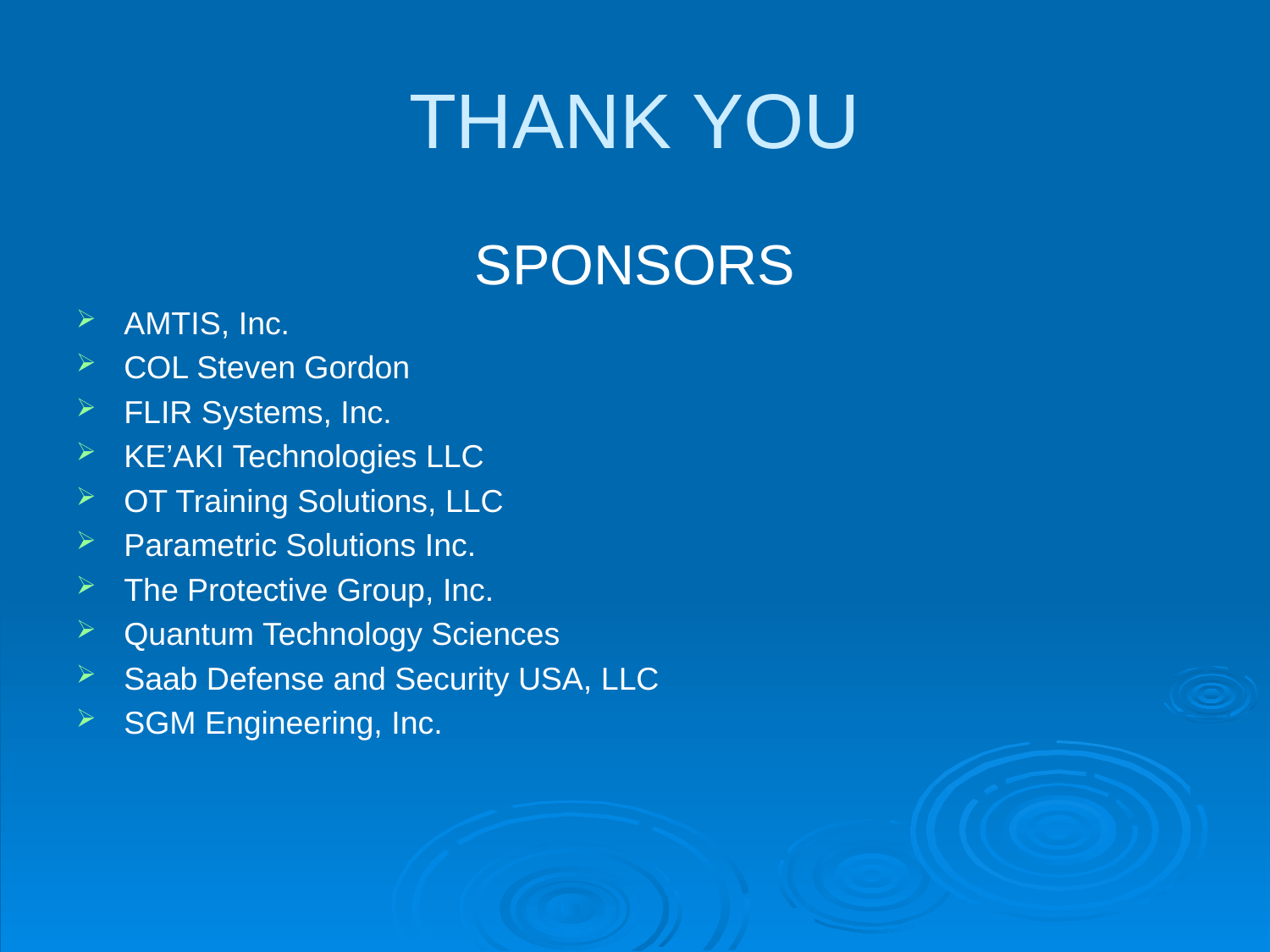

# THANK YOU
SPONSORS
AMTIS, Inc.
COL Steven Gordon
FLIR Systems, Inc.
KE’AKI Technologies LLC
OT Training Solutions, LLC
Parametric Solutions Inc.
The Protective Group, Inc.
Quantum Technology Sciences
Saab Defense and Security USA, LLC
SGM Engineering, Inc.